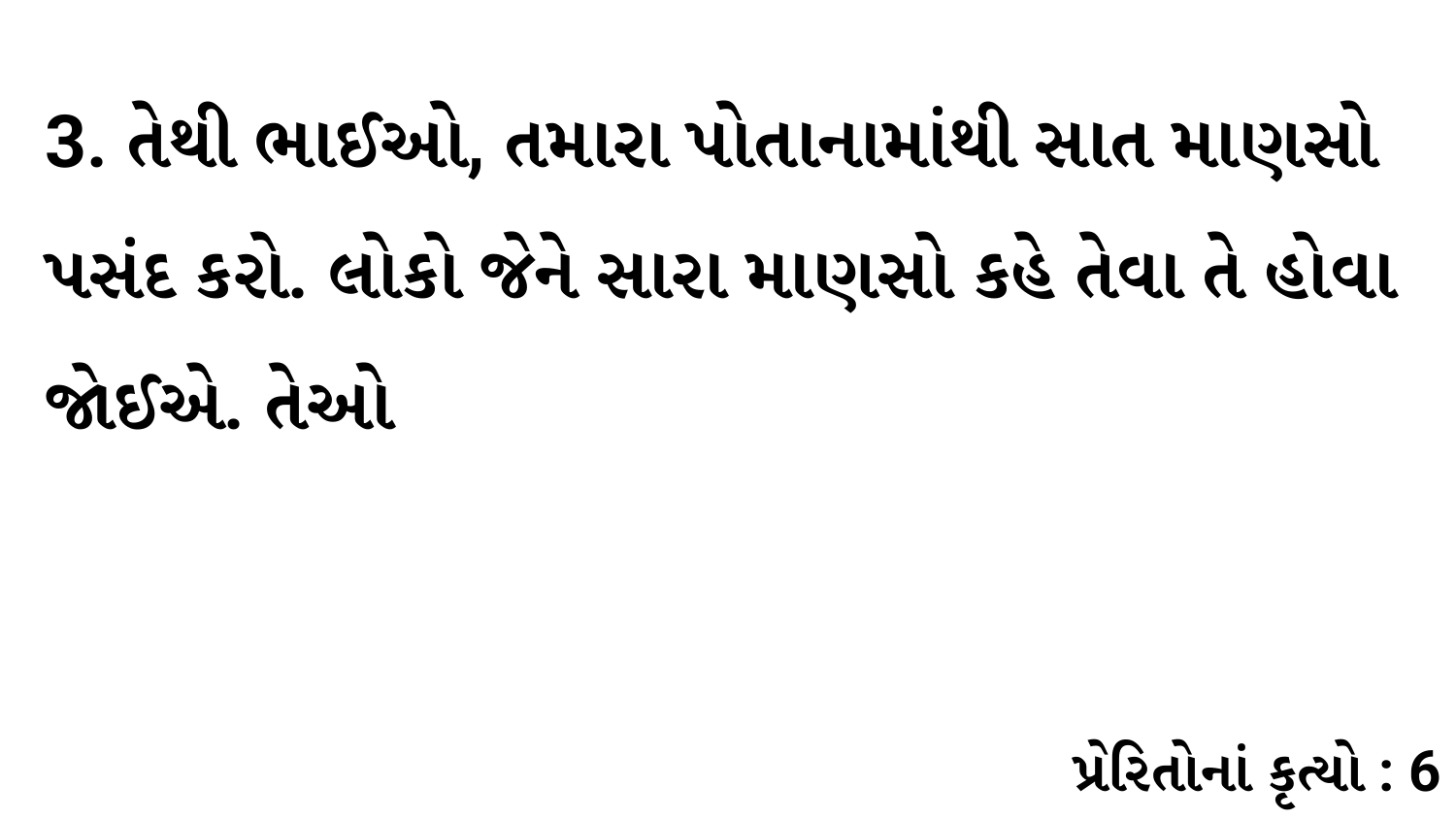

3. તેથી ભાઈઓ, તમારા પોતાનામાંથી સાત માણસો પસંદ કરો. લોકો જેને સારા માણસો કહે તેવા તે હોવા જોઈએ. તેઓ
પ્રેરિતોનાં કૃત્યો : 6